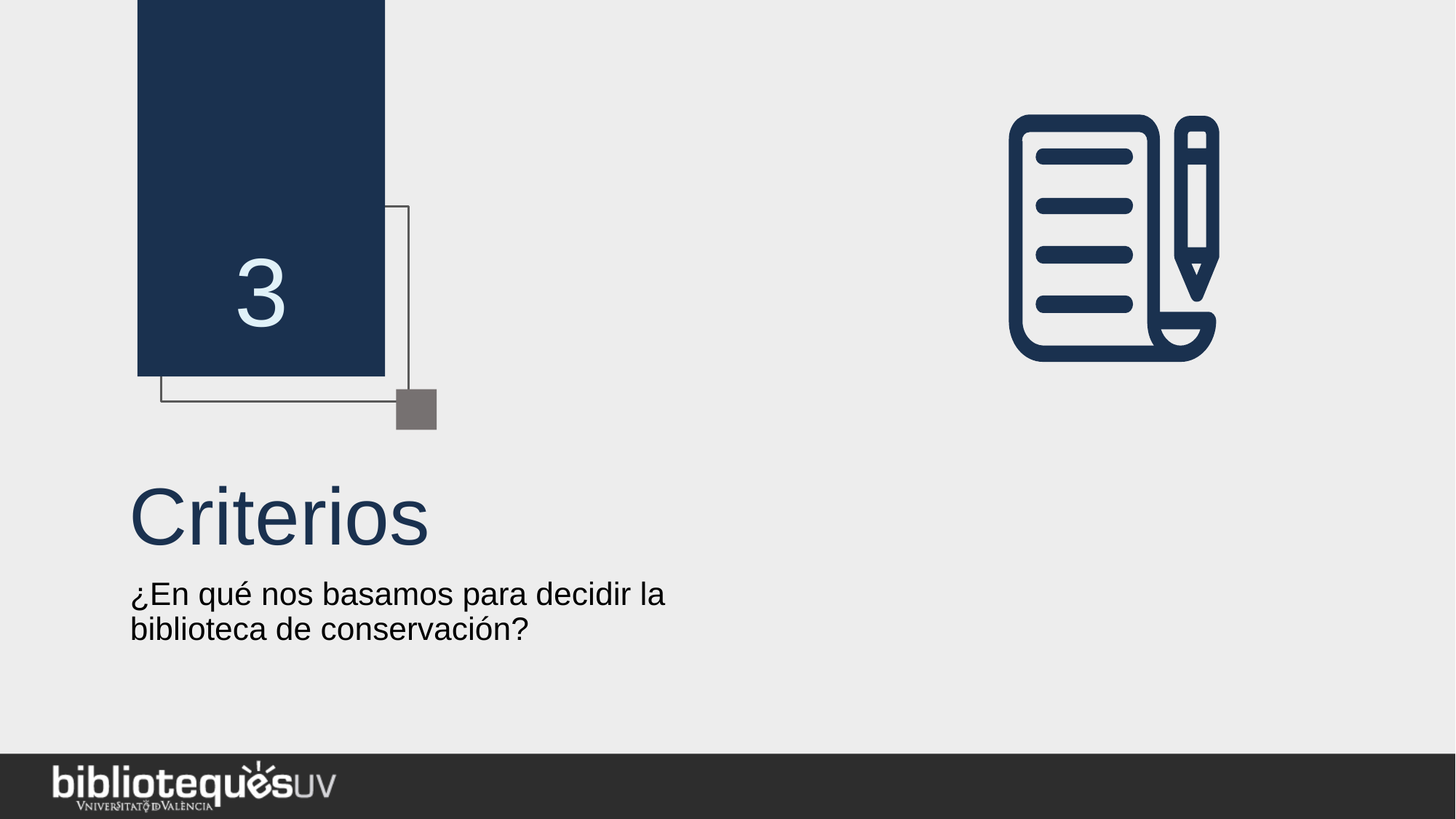

3
# Criterios
¿En qué nos basamos para decidir la biblioteca de conservación?